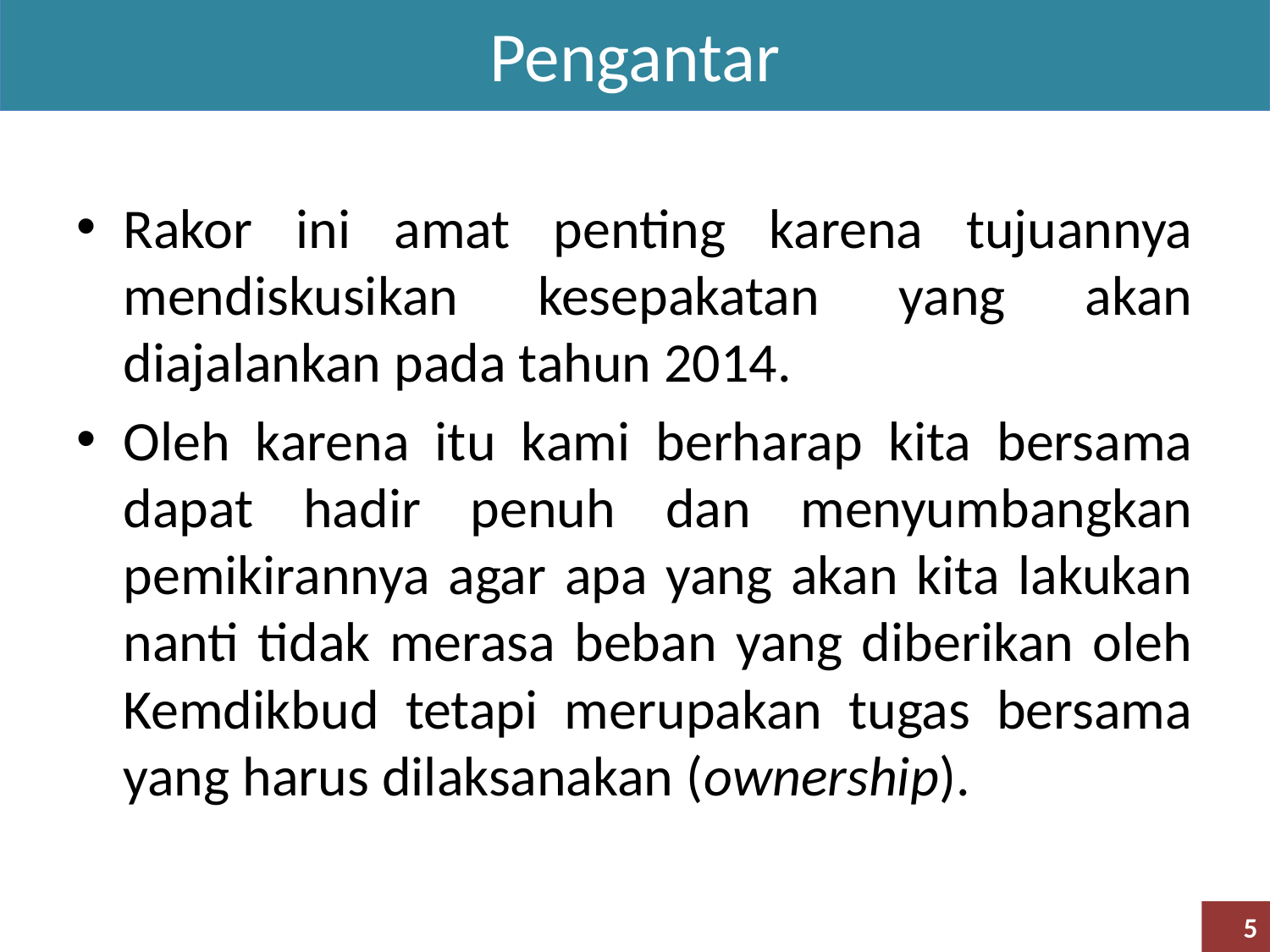

# Pengantar
Rakor ini amat penting karena tujuannya mendiskusikan kesepakatan yang akan diajalankan pada tahun 2014.
Oleh karena itu kami berharap kita bersama dapat hadir penuh dan menyumbangkan pemikirannya agar apa yang akan kita lakukan nanti tidak merasa beban yang diberikan oleh Kemdikbud tetapi merupakan tugas bersama yang harus dilaksanakan (ownership).
5